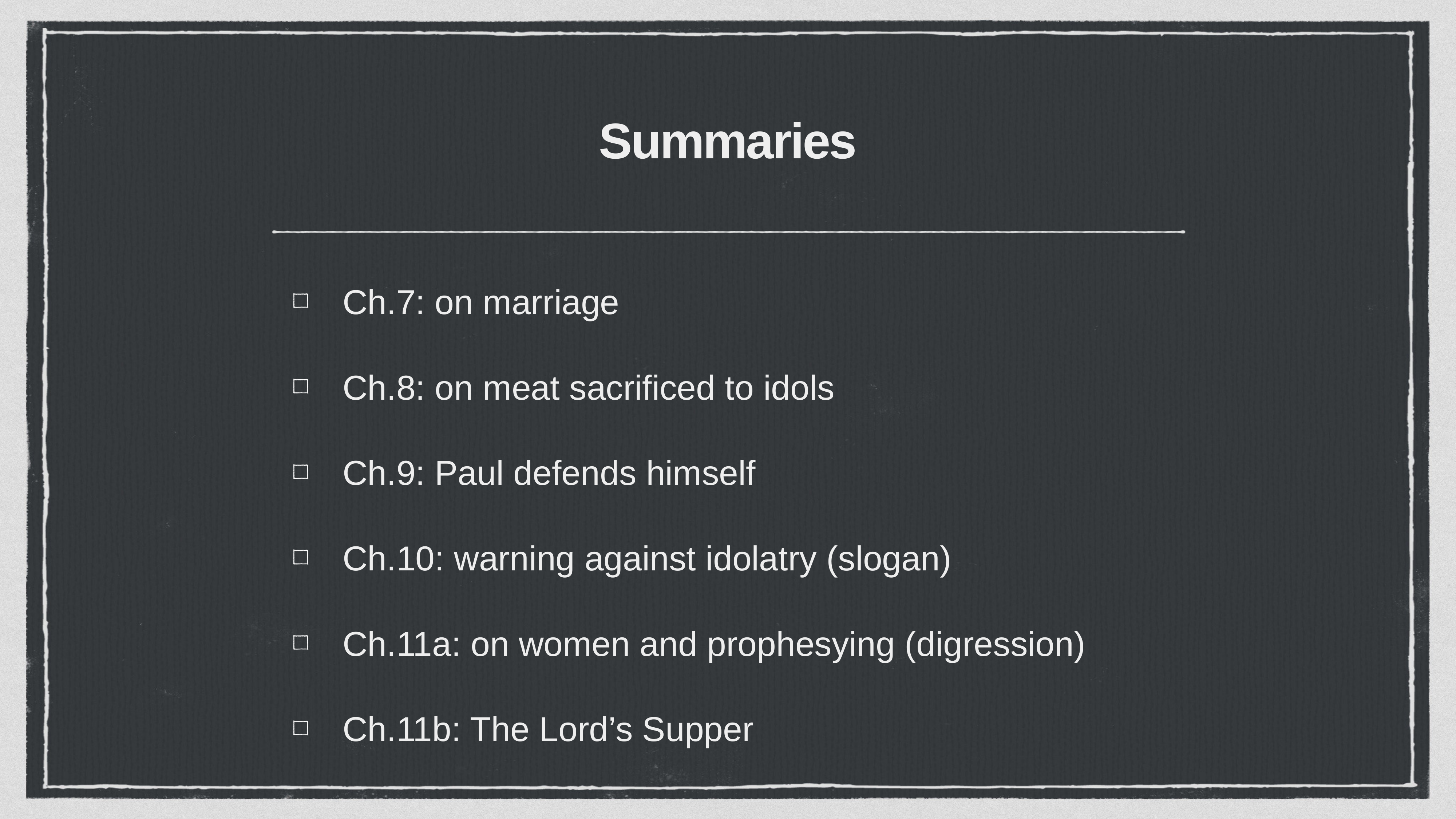

# Summaries
Ch.7: on marriage
Ch.8: on meat sacrificed to idols
Ch.9: Paul defends himself
Ch.10: warning against idolatry (slogan)
Ch.11a: on women and prophesying (digression)
Ch.11b: The Lord’s Supper